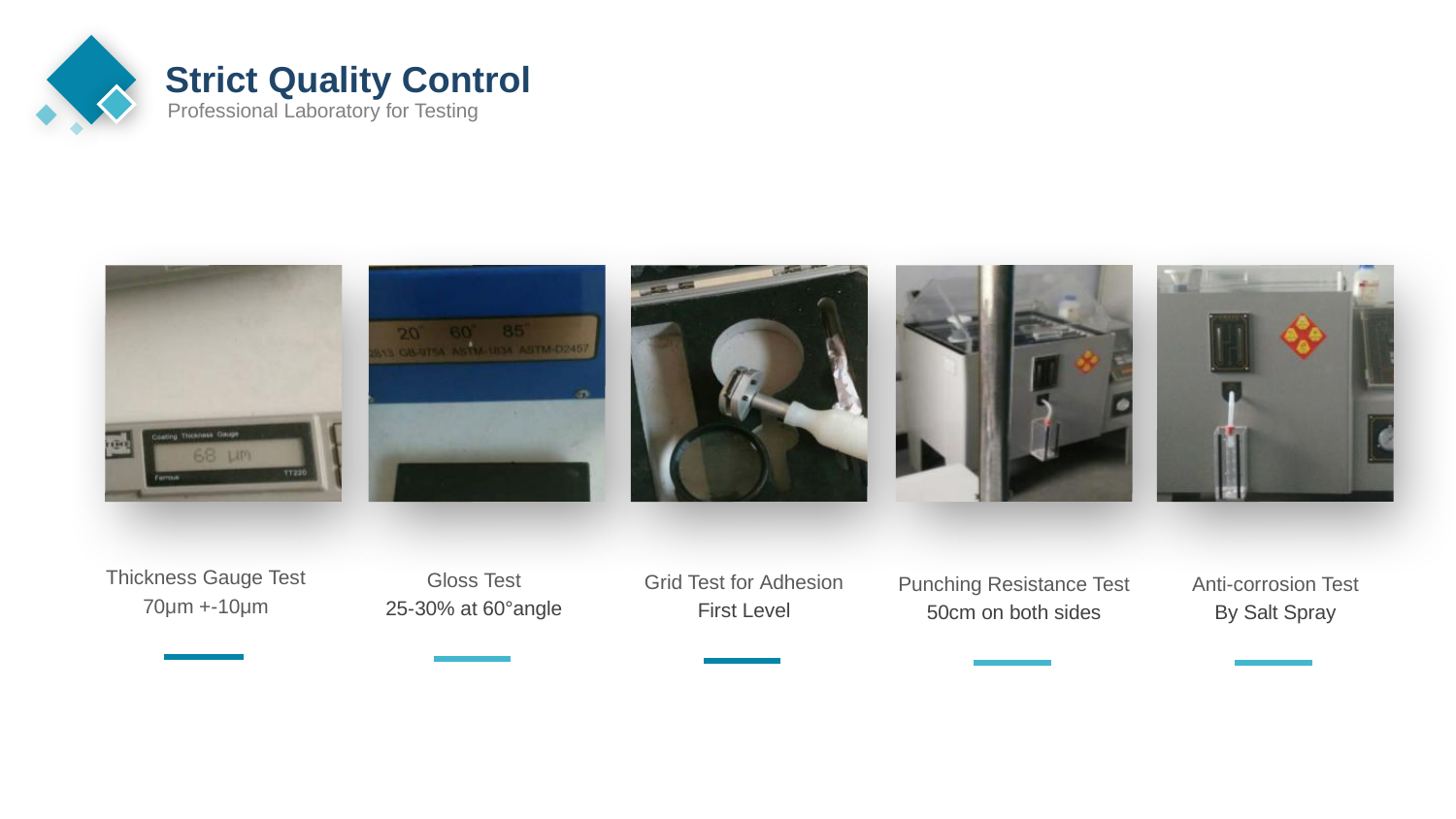

Strict Quality Control
Professional Laboratory for Testing

Thickness Gauge Test
70μm +-10μm
Gloss Test
25-30% at 60°angle
Grid Test for Adhesion
First Level
Punching Resistance Test
50cm on both sides
Anti-corrosion Test
By Salt Spray